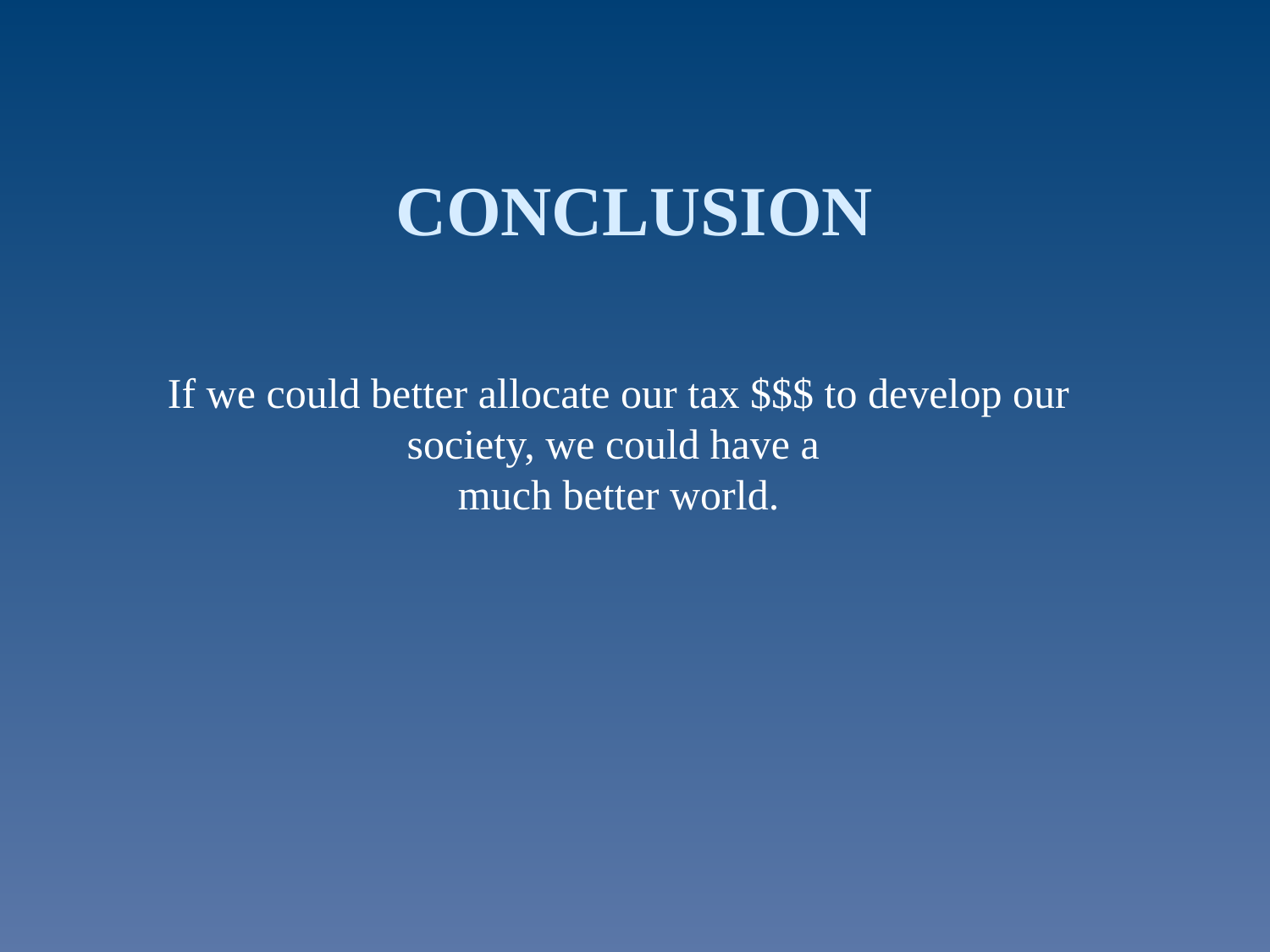

# CONCLUSION
If we could better allocate our tax $$$ to develop our society, we could have a
much better world.